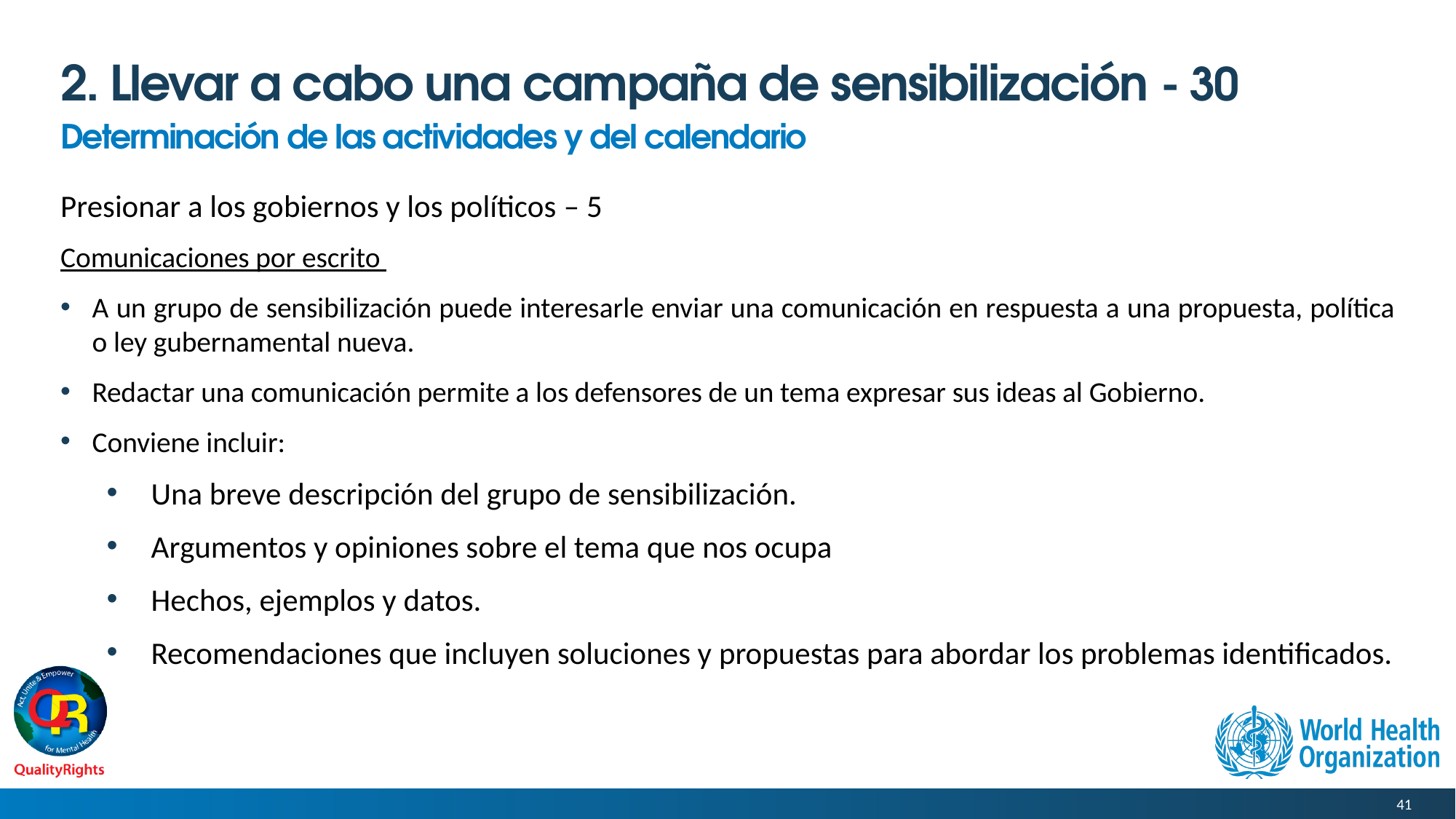

# 2. Llevar a cabo una campaña de sensibilización - 30
Determinación de las actividades y del calendario
Presionar a los gobiernos y los políticos – 5
Comunicaciones por escrito
A un grupo de sensibilización puede interesarle enviar una comunicación en respuesta a una propuesta, política o ley gubernamental nueva.
Redactar una comunicación permite a los defensores de un tema expresar sus ideas al Gobierno.
Conviene incluir:
Una breve descripción del grupo de sensibilización.
Argumentos y opiniones sobre el tema que nos ocupa
Hechos, ejemplos y datos.
Recomendaciones que incluyen soluciones y propuestas para abordar los problemas identificados.